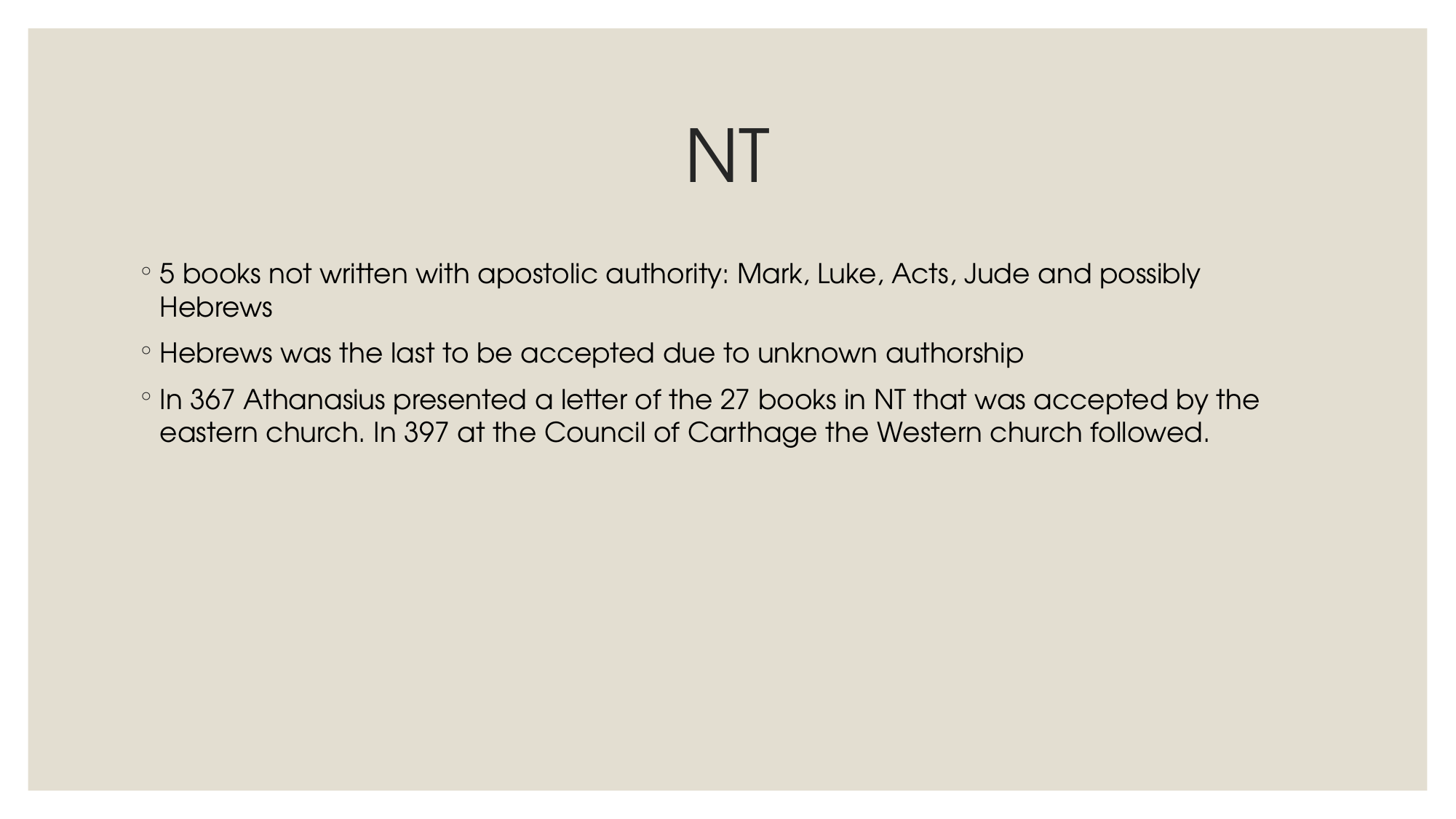

# NT
5 books not written with apostolic authority: Mark, Luke, Acts, Jude and possibly Hebrews
Hebrews was the last to be accepted due to unknown authorship
In 367 Athanasius presented a letter of the 27 books in NT that was accepted by the eastern church. In 397 at the Council of Carthage the Western church followed.